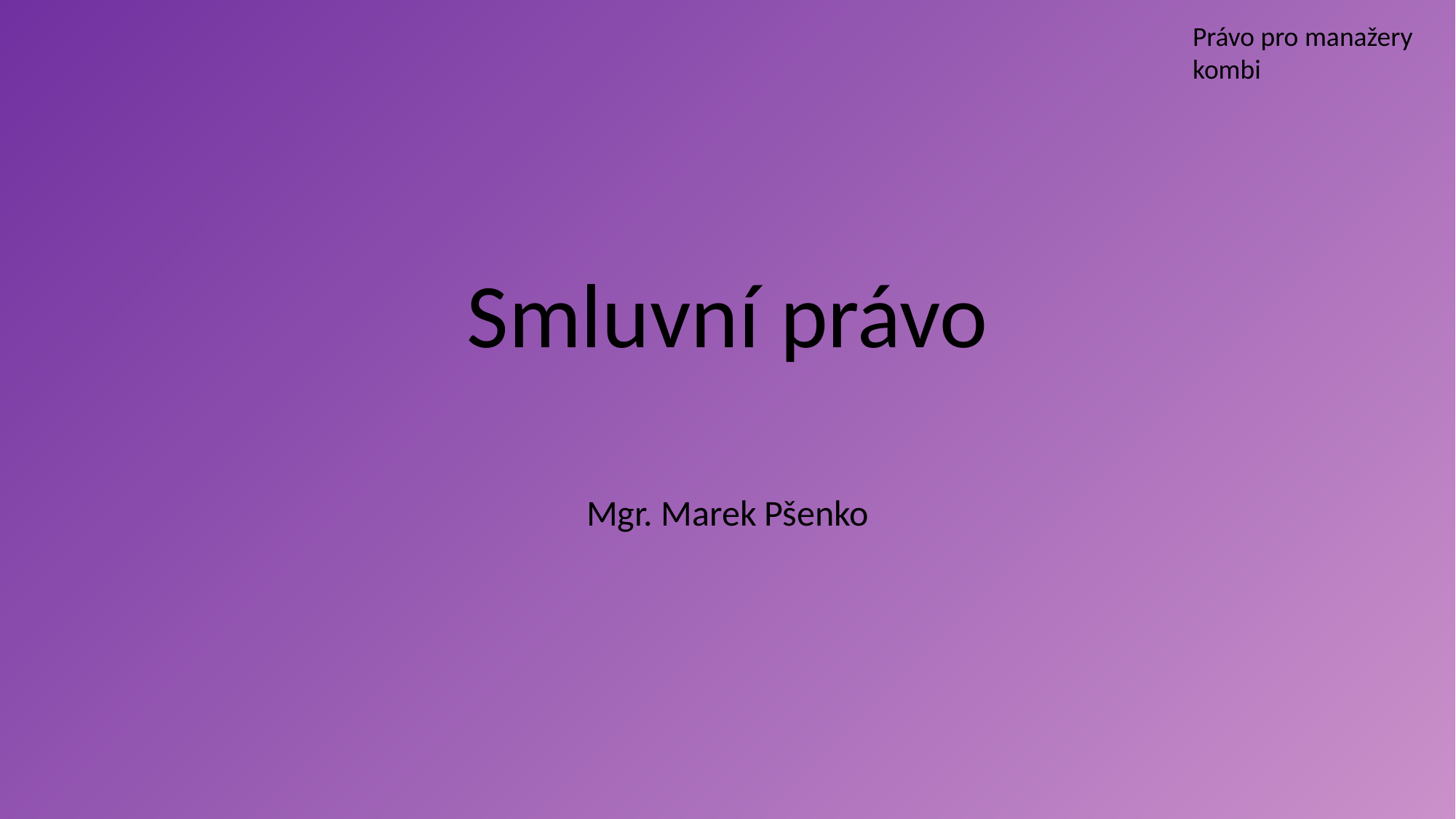

Právo pro manažery
kombi
# Smluvní právo

Mgr. Marek Pšenko